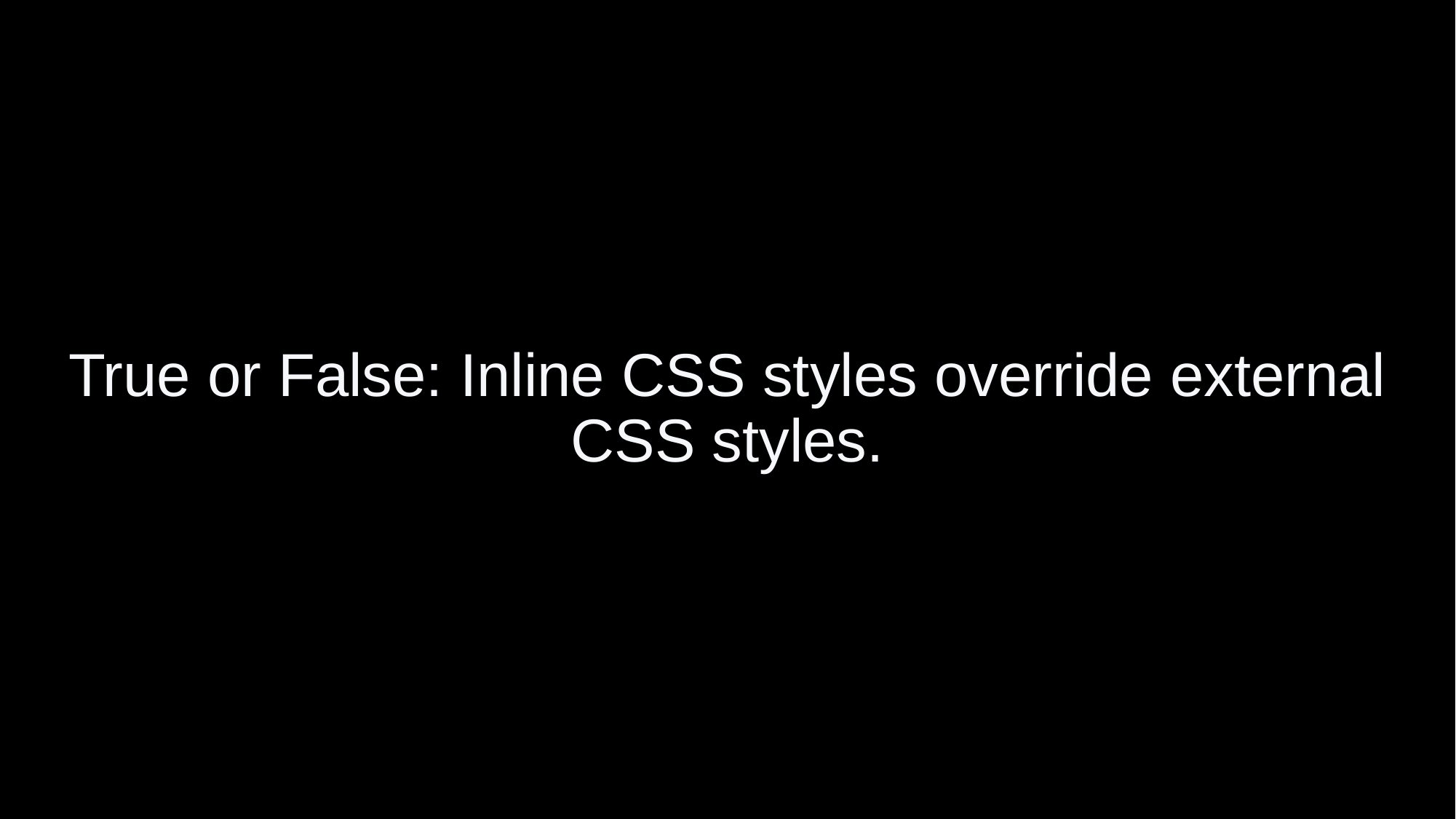

# True or False: Inline CSS styles override external CSS styles.